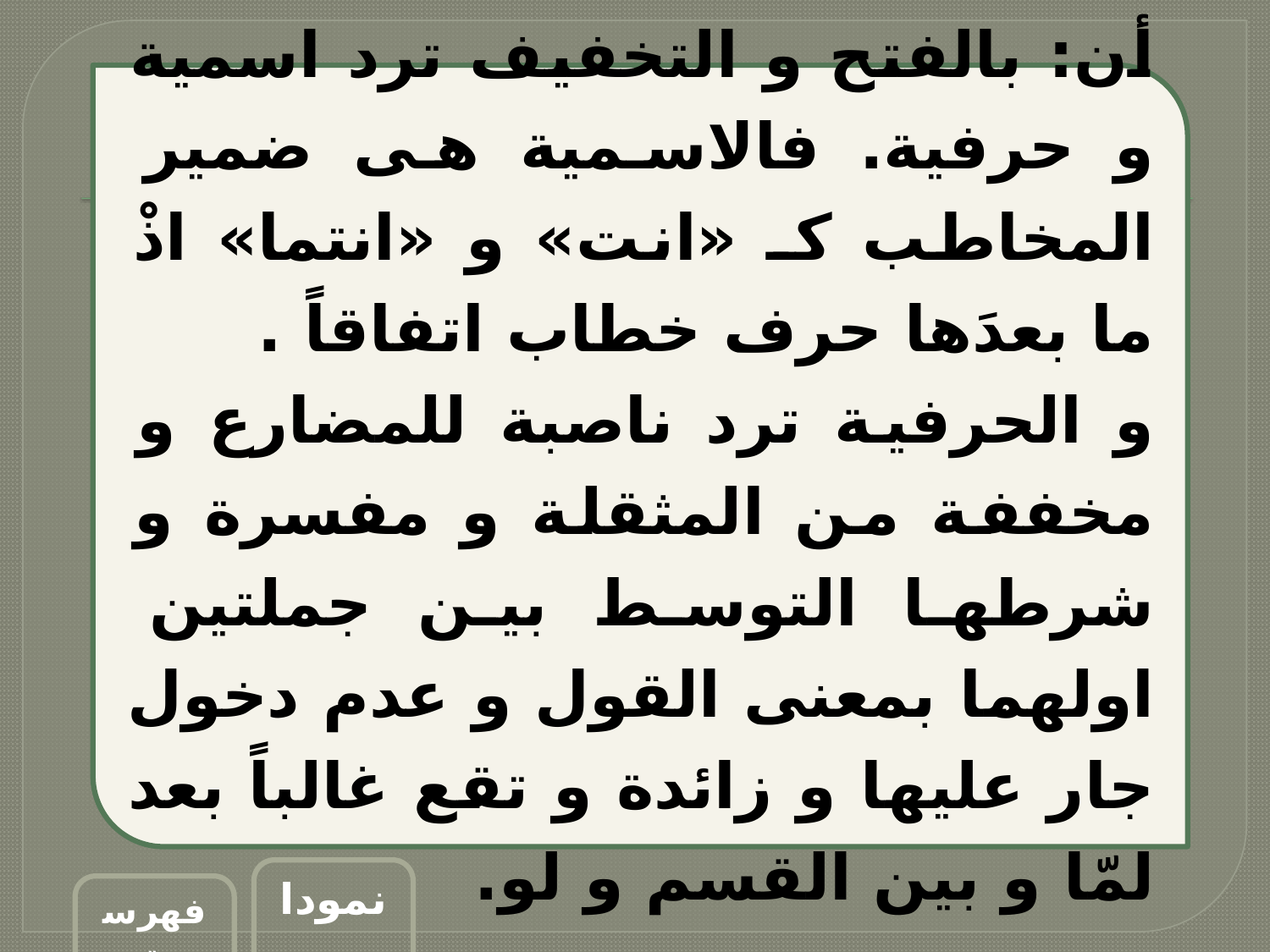

أن: بالفتح و التخفيف ترد اسمية و حرفية. فالاسمية هى ضمير المخاطب كـ «انت» و «انتما» اذْ ما بعدَها حرف خطاب اتفاقاً .
و الحرفية ترد ناصبة للمضارع و مخففة من المثقلة و مفسرة و شرطها التوسط بين جملتين اولهما بمعنى القول و عدم دخول جار عليها و زائدة و تقع غالباً بعد لمّا و بين القسم و لو.
نمودار
فهرست